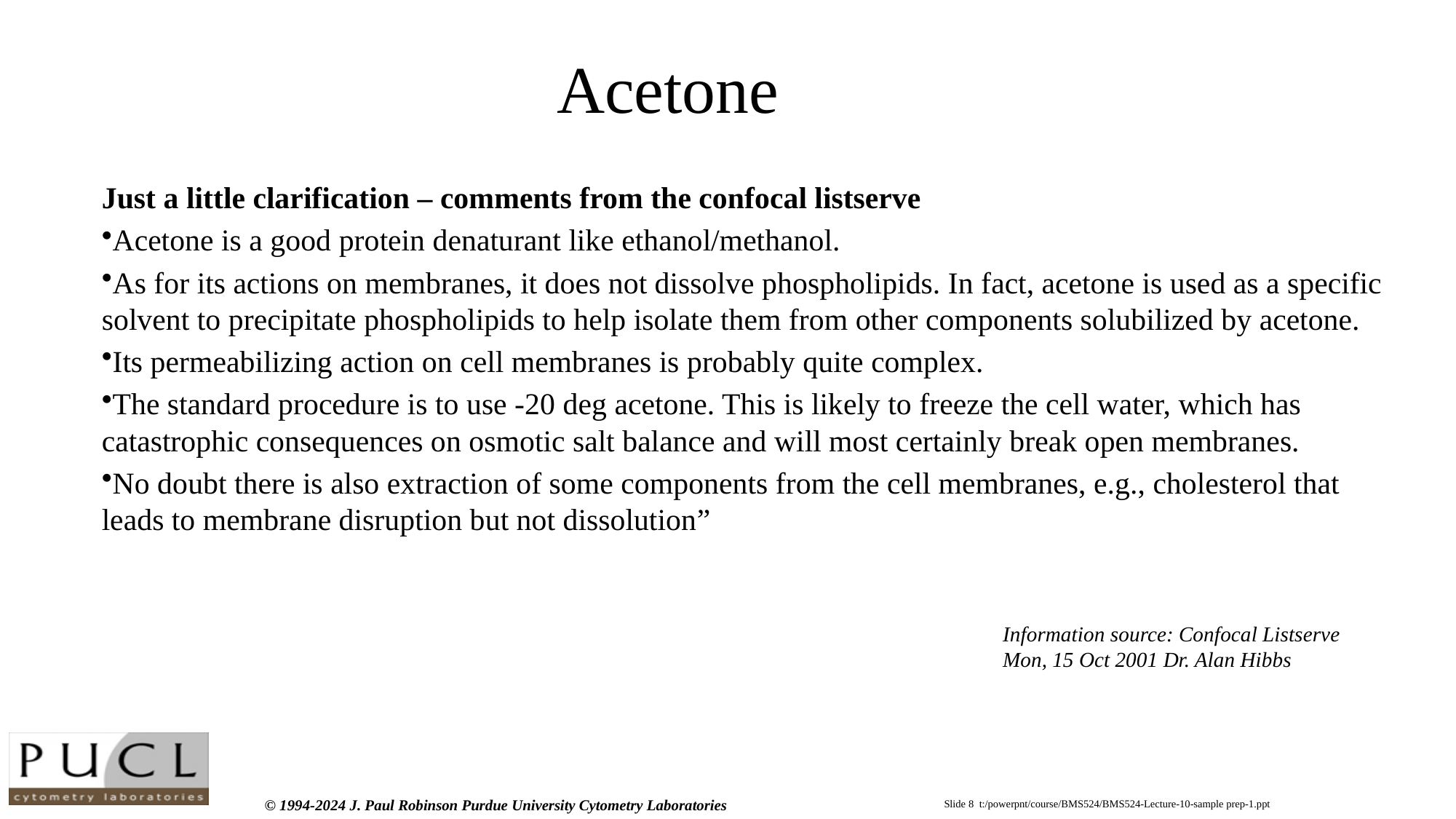

# Acetone
Just a little clarification – comments from the confocal listserve
Acetone is a good protein denaturant like ethanol/methanol.
As for its actions on membranes, it does not dissolve phospholipids. In fact, acetone is used as a specific solvent to precipitate phospholipids to help isolate them from other components solubilized by acetone.
Its permeabilizing action on cell membranes is probably quite complex.
The standard procedure is to use -20 deg acetone. This is likely to freeze the cell water, which has catastrophic consequences on osmotic salt balance and will most certainly break open membranes.
No doubt there is also extraction of some components from the cell membranes, e.g., cholesterol that leads to membrane disruption but not dissolution”
Information source: Confocal Listserve
Mon, 15 Oct 2001 Dr. Alan Hibbs